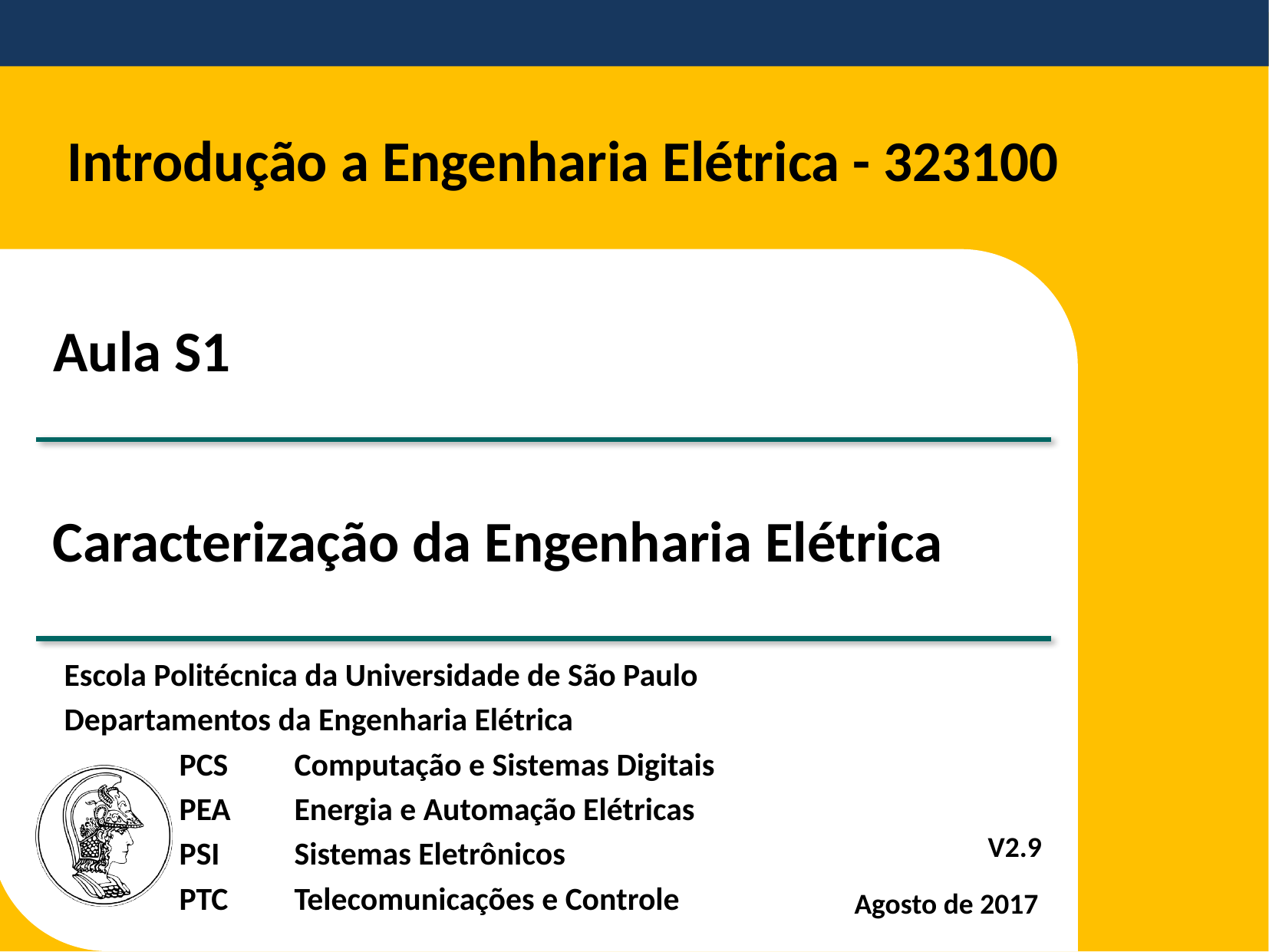

# Introdução a Engenharia Elétrica - 323100
Aula S1
Caracterização da Engenharia Elétrica
Escola Politécnica da Universidade de São Paulo
Departamentos da Engenharia Elétrica
	PCS	Computação e Sistemas Digitais
	PEA 	Energia e Automação Elétricas
	PSI	Sistemas Eletrônicos
	PTC	Telecomunicações e Controle

V2.9
Agosto de 2017